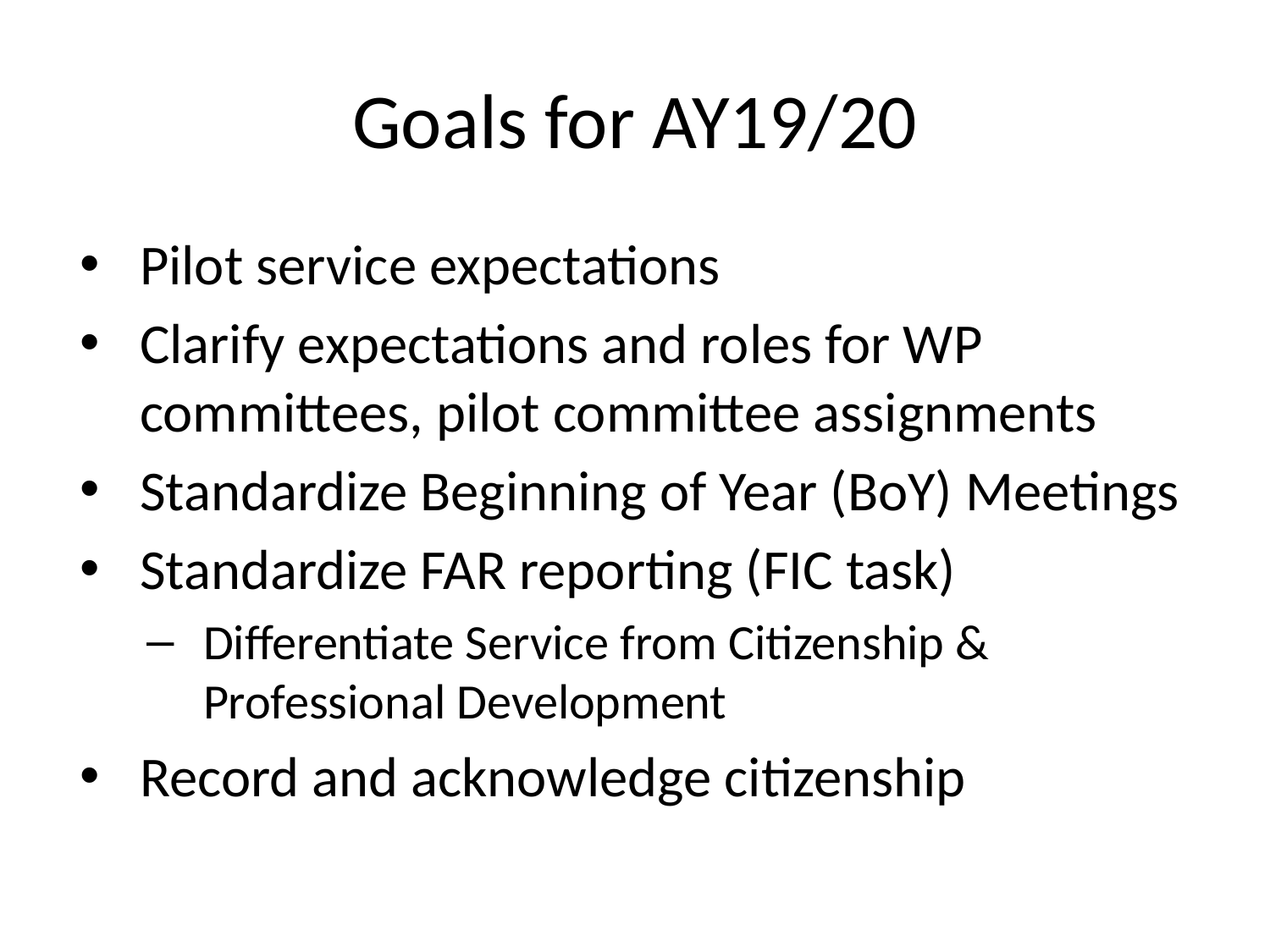

# Goals for AY19/20
Pilot service expectations
Clarify expectations and roles for WP committees, pilot committee assignments
Standardize Beginning of Year (BoY) Meetings
Standardize FAR reporting (FIC task)
Differentiate Service from Citizenship & Professional Development
Record and acknowledge citizenship